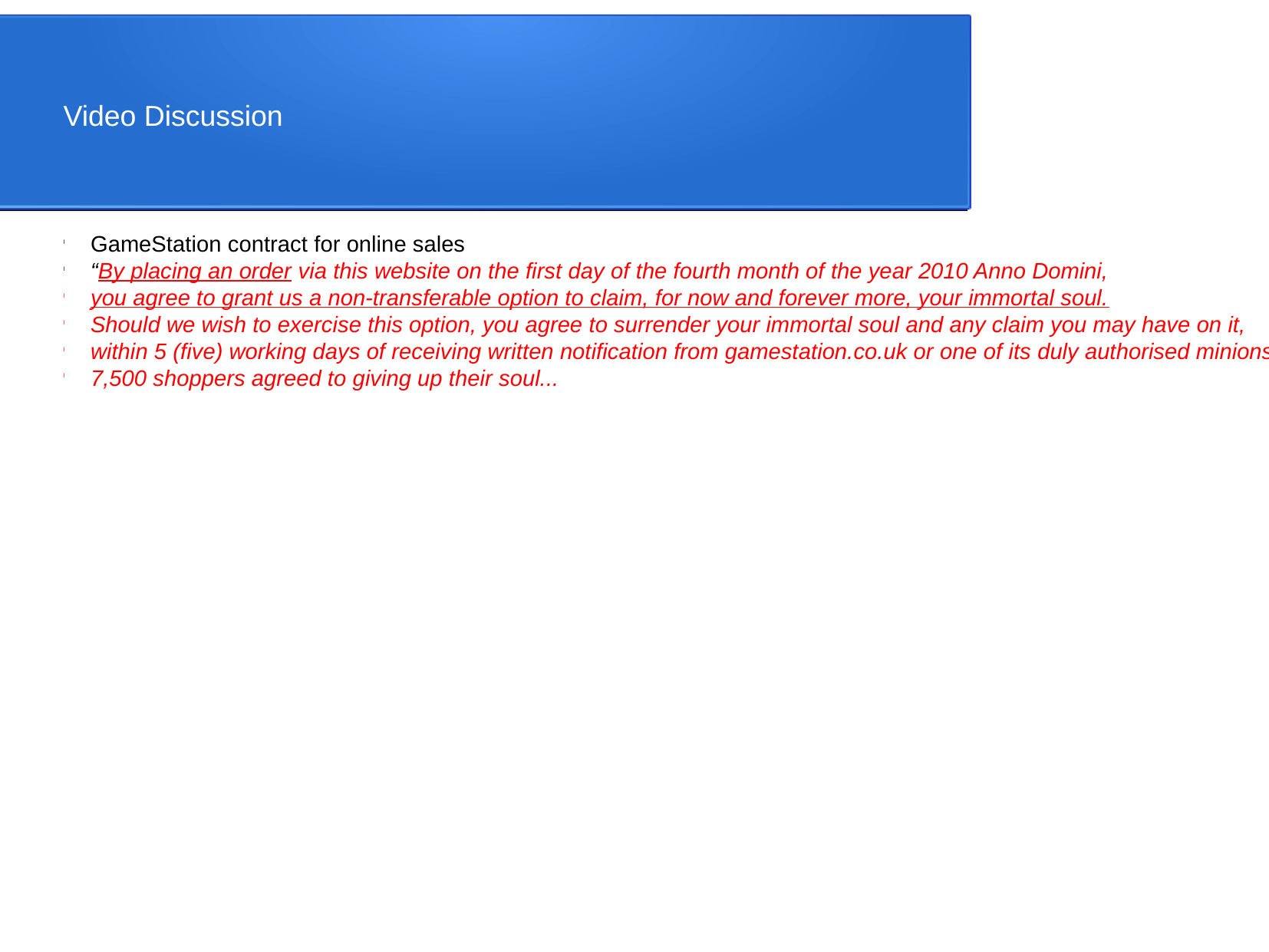

Video Discussion
GameStation contract for online sales
“By placing an order via this website on the first day of the fourth month of the year 2010 Anno Domini,
you agree to grant us a non-transferable option to claim, for now and forever more, your immortal soul.
Should we wish to exercise this option, you agree to surrender your immortal soul and any claim you may have on it,
within 5 (five) working days of receiving written notification from gamestation.co.uk or one of its duly authorised minions.”
7,500 shoppers agreed to giving up their soul...